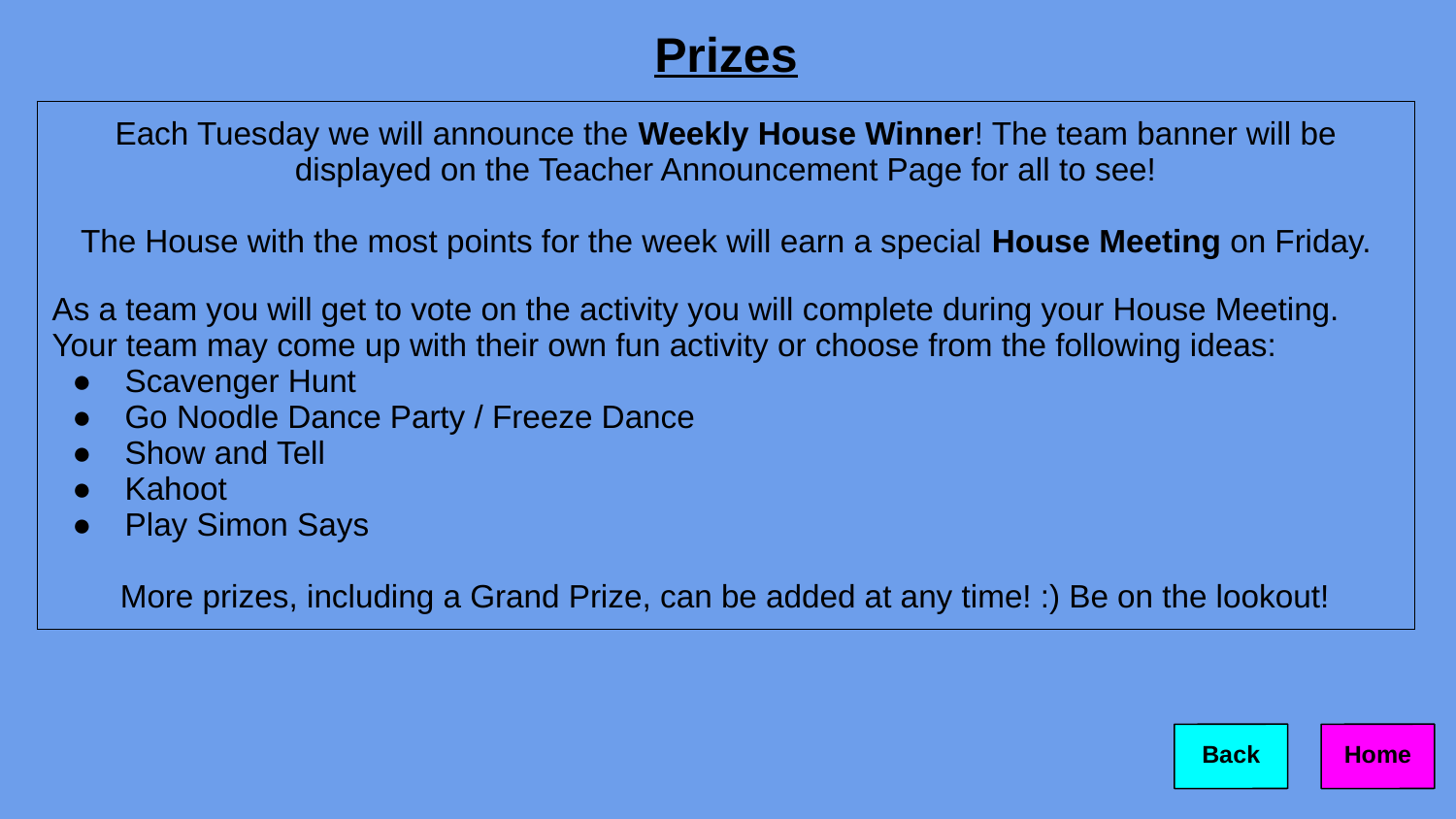

Prizes

| Each Tuesday we will announce the Weekly House Winner! The team banner will be displayed on the Teacher Announcement Page for all to see! The House with the most points for the week will earn a special House Meeting on Friday. As a team you will get to vote on the activity you will complete during your House Meeting. Your team may come up with their own fun activity or choose from the following ideas: Scavenger Hunt Go Noodle Dance Party / Freeze Dance Show and Tell Kahoot Play Simon Says More prizes, including a Grand Prize, can be added at any time! :) Be on the lookout! |  |  |  |
| --- | --- | --- | --- |
Back
Home